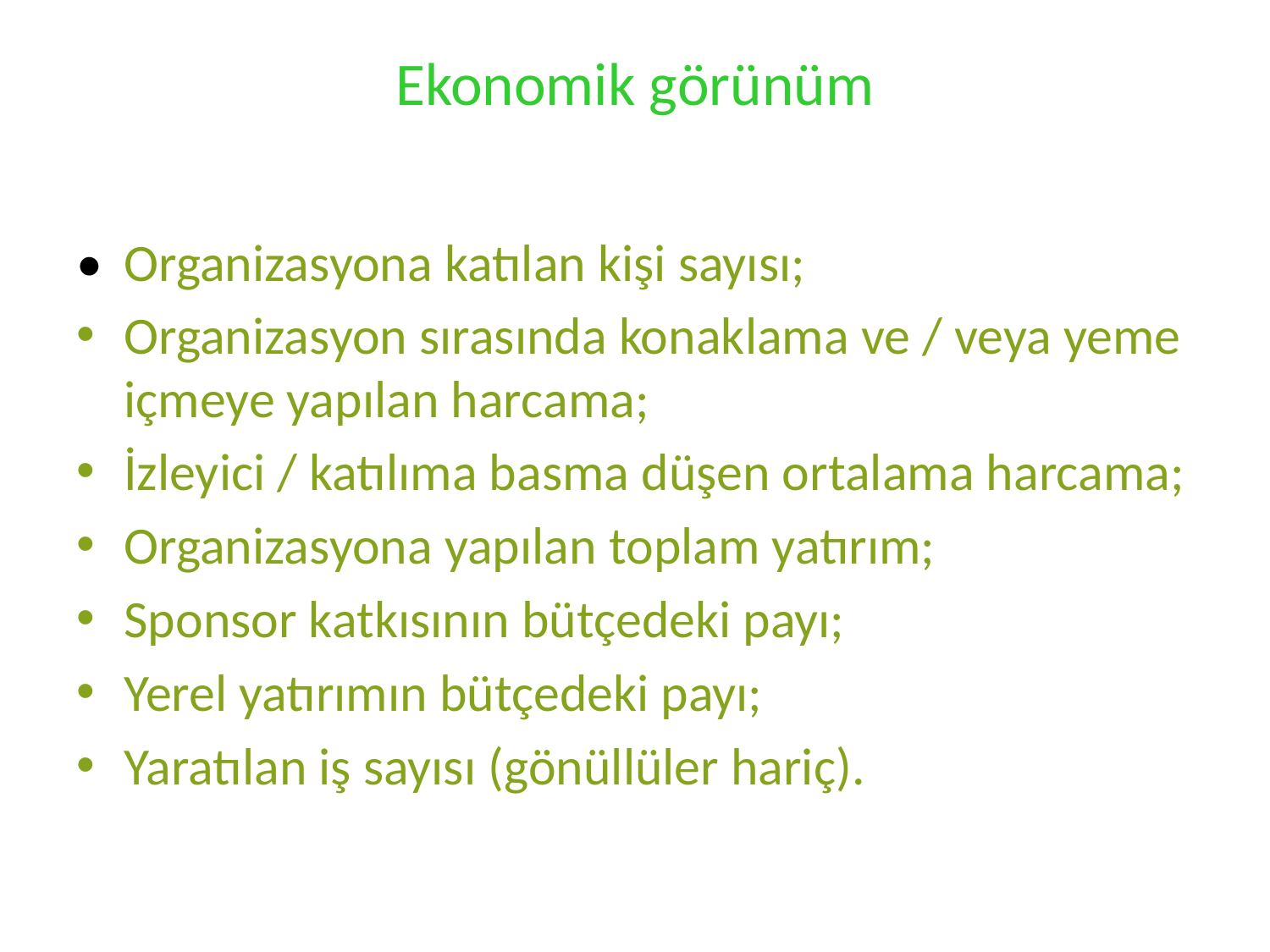

# Ekonomik görünüm
•	Organizasyona katılan kişi sayısı;
Organizasyon sırasında konaklama ve / veya yeme içmeye yapılan harcama;
İzleyici / katılıma basma düşen ortalama harcama;
Organizasyona yapılan toplam yatırım;
Sponsor katkısının bütçedeki payı;
Yerel yatırımın bütçedeki payı;
Yaratılan iş sayısı (gönüllüler hariç).